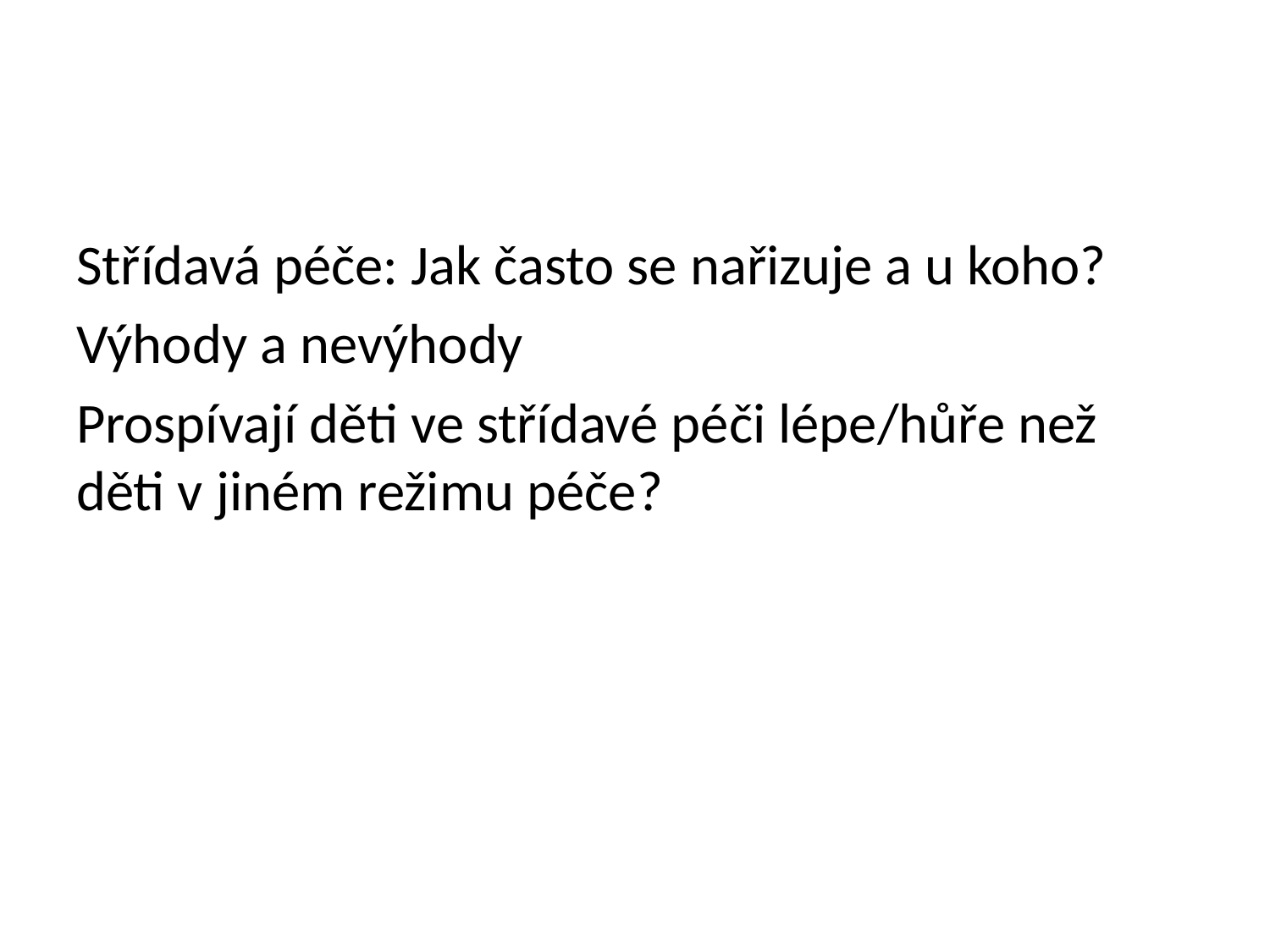

Střídavá péče: Jak často se nařizuje a u koho?
Výhody a nevýhody
Prospívají děti ve střídavé péči lépe/hůře než děti v jiném režimu péče?